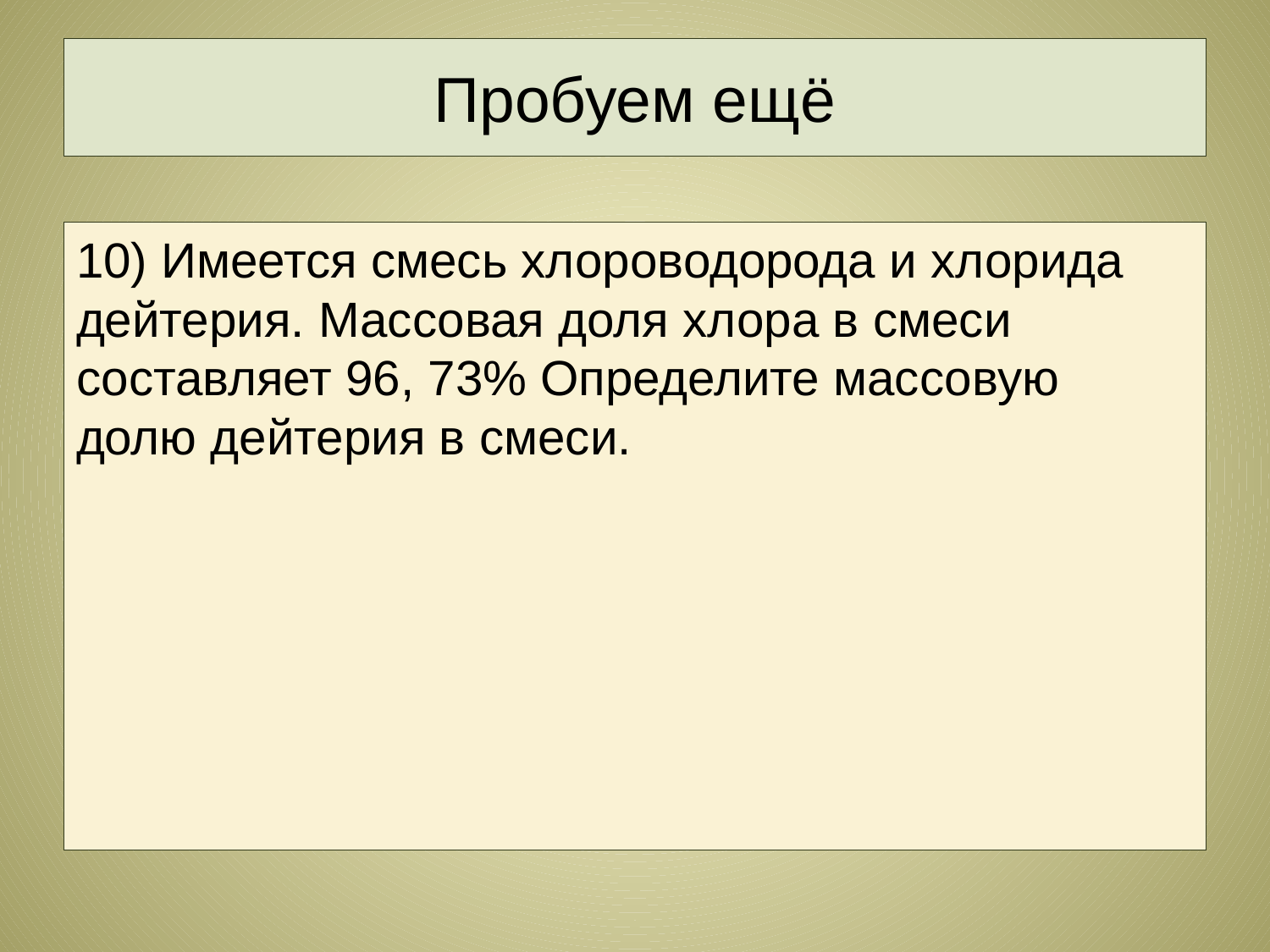

# Пробуем ещё
10) Имеется смесь хлороводорода и хлорида дейтерия. Массовая доля хлора в смеси составляет 96, 73% Определите массовую долю дейтерия в смеси.